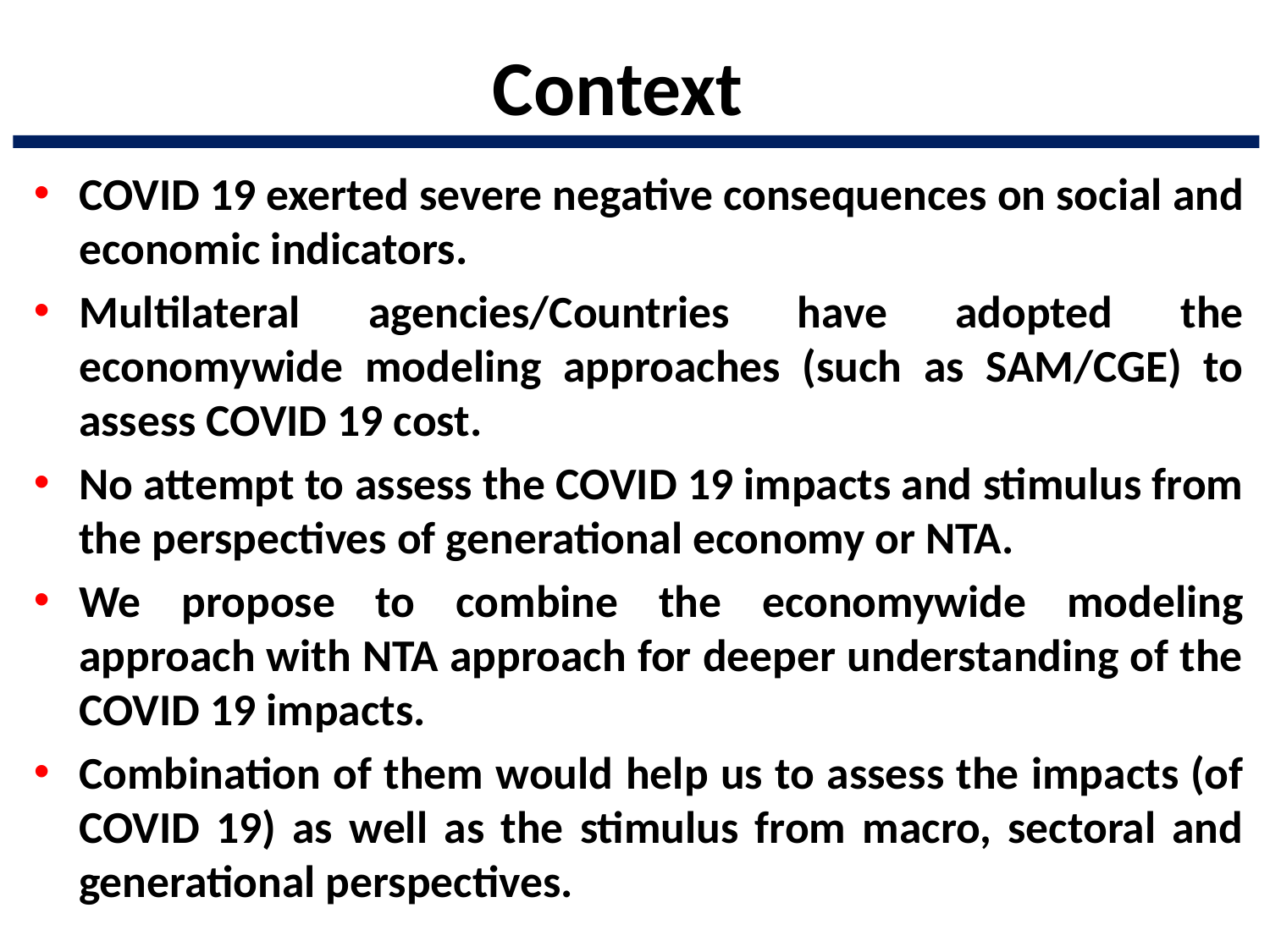

# Context

COVID 19 exerted severe negative consequences on social and economic indicators.
Multilateral agencies/Countries have adopted the economywide modeling approaches (such as SAM/CGE) to assess COVID 19 cost.
No attempt to assess the COVID 19 impacts and stimulus from the perspectives of generational economy or NTA.
We propose to combine the economywide modeling approach with NTA approach for deeper understanding of the COVID 19 impacts.
Combination of them would help us to assess the impacts (of COVID 19) as well as the stimulus from macro, sectoral and generational perspectives.